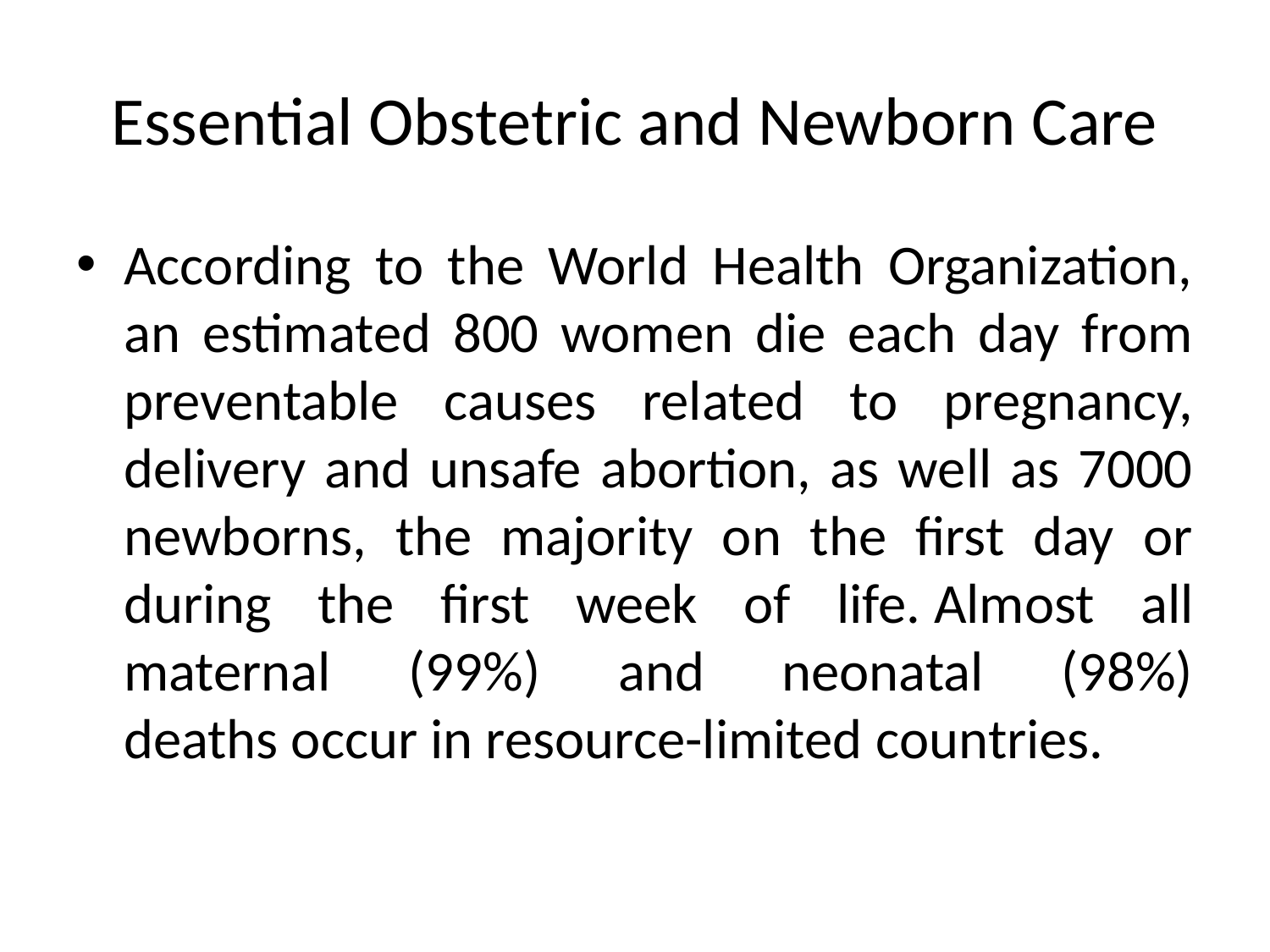

# Essential Obstetric and Newborn Care
According to the World Health Organization, an estimated 800 women die each day from preventable causes related to pregnancy, delivery and unsafe abortion, as well as 7000 newborns, the majority on the first day or during the first week of life. Almost all maternal (99%) and neonatal (98%) deaths occur in resource-limited countries.